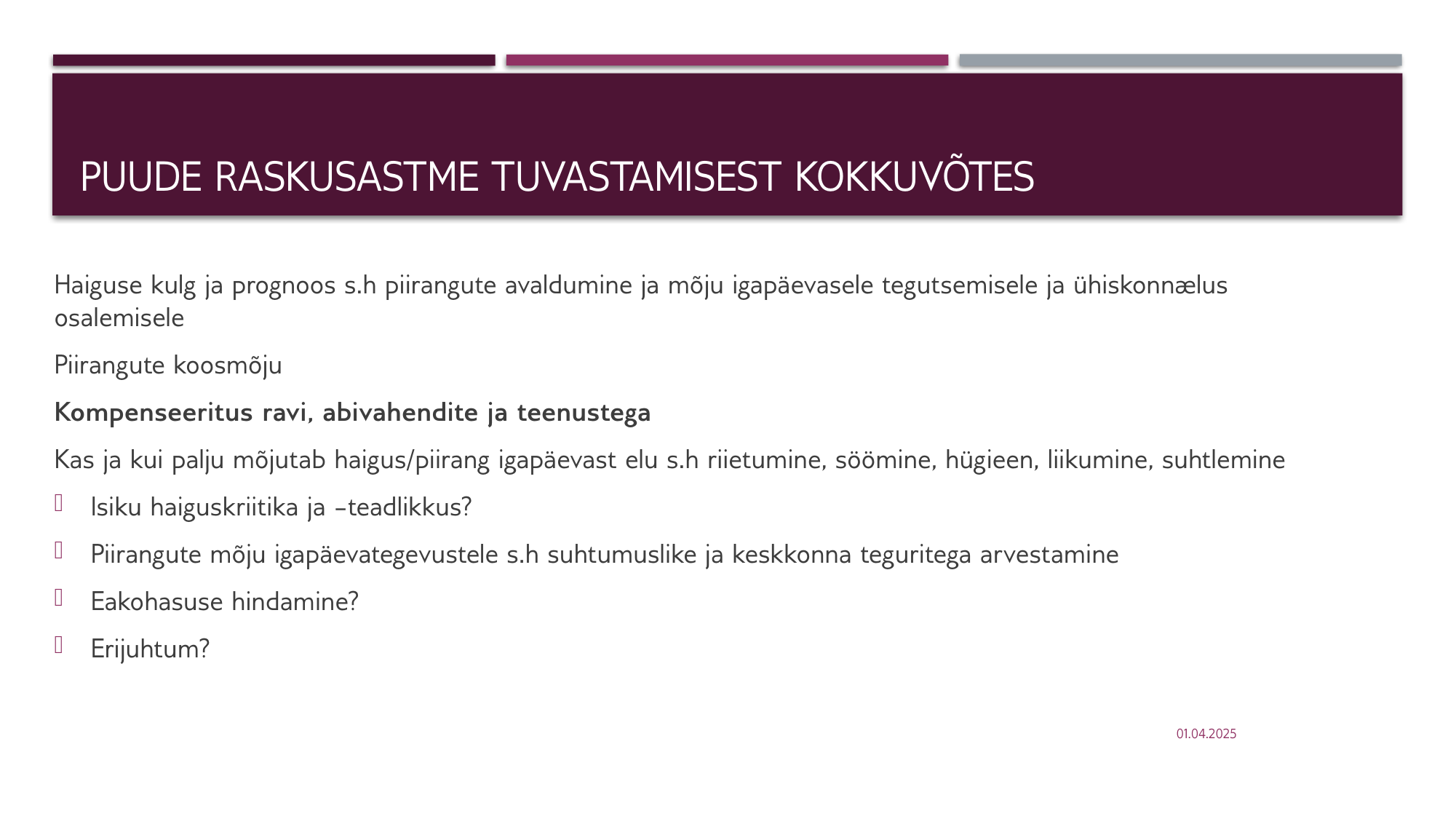

# PUUDE RASKUSASTME TUVASTAMISEST KOKKUVÕTES
Haiguse kulg ja prognoos s.h piirangute avaldumine ja mõju igapäevasele tegutsemisele ja ühiskonnaelus osalemisele
Piirangute koosmõju
Kompenseeritus ravi, abivahendite ja teenustega
Kas ja kui palju mõjutab haigus/piirang igapäevast elu s.h riietumine, söömine, hügieen, liikumine, suhtlemine
Isiku haiguskriitika ja –teadlikkus?
Piirangute mõju igapäevategevustele s.h suhtumuslike ja keskkonna teguritega arvestamine
Eakohasuse hindamine?
Erijuhtum?
01.04.2025